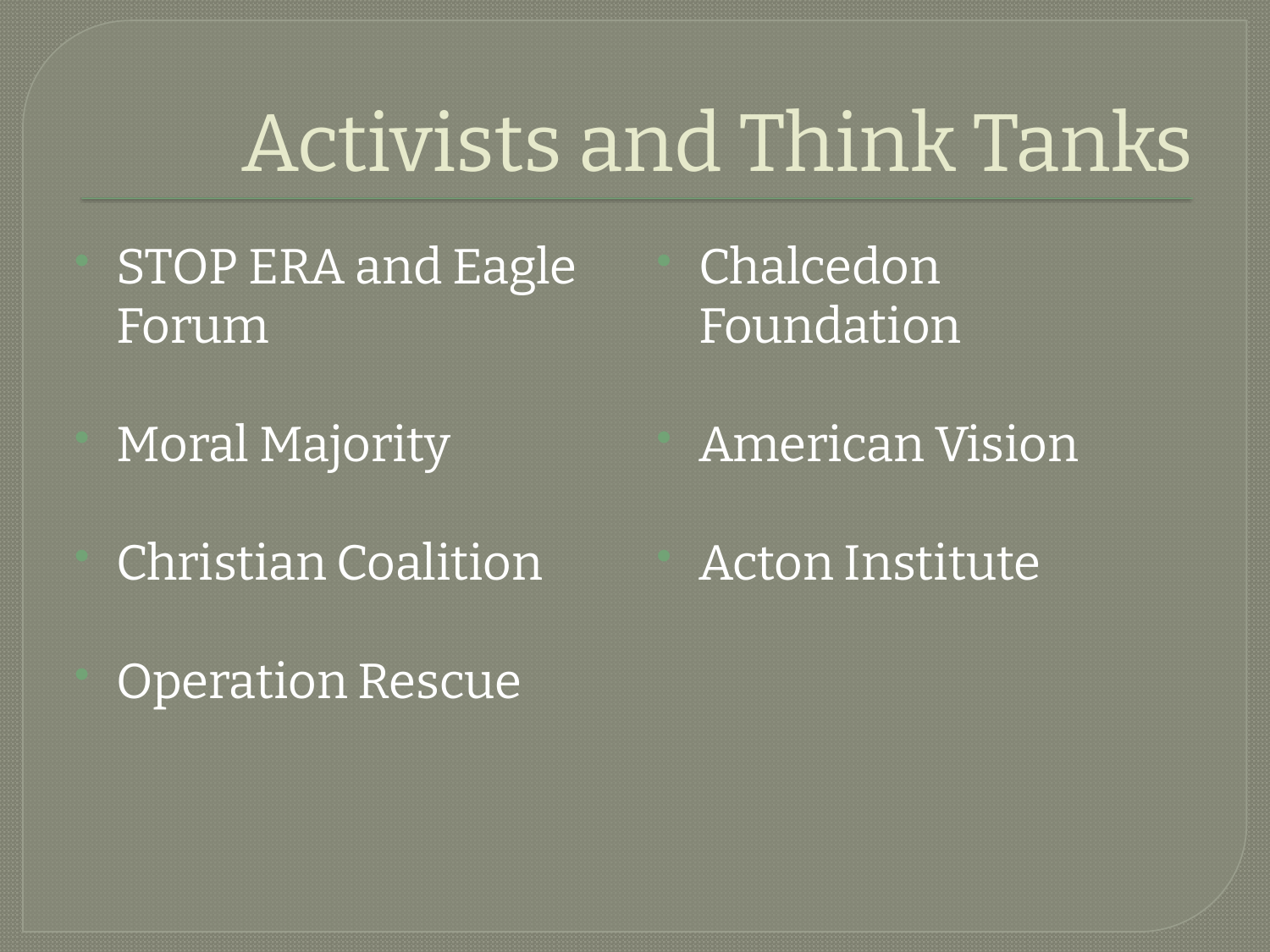

# Activists and Think Tanks
STOP ERA and Eagle Forum

Moral Majority

Christian Coalition

Operation Rescue
Chalcedon Foundation

American Vision

Acton Institute